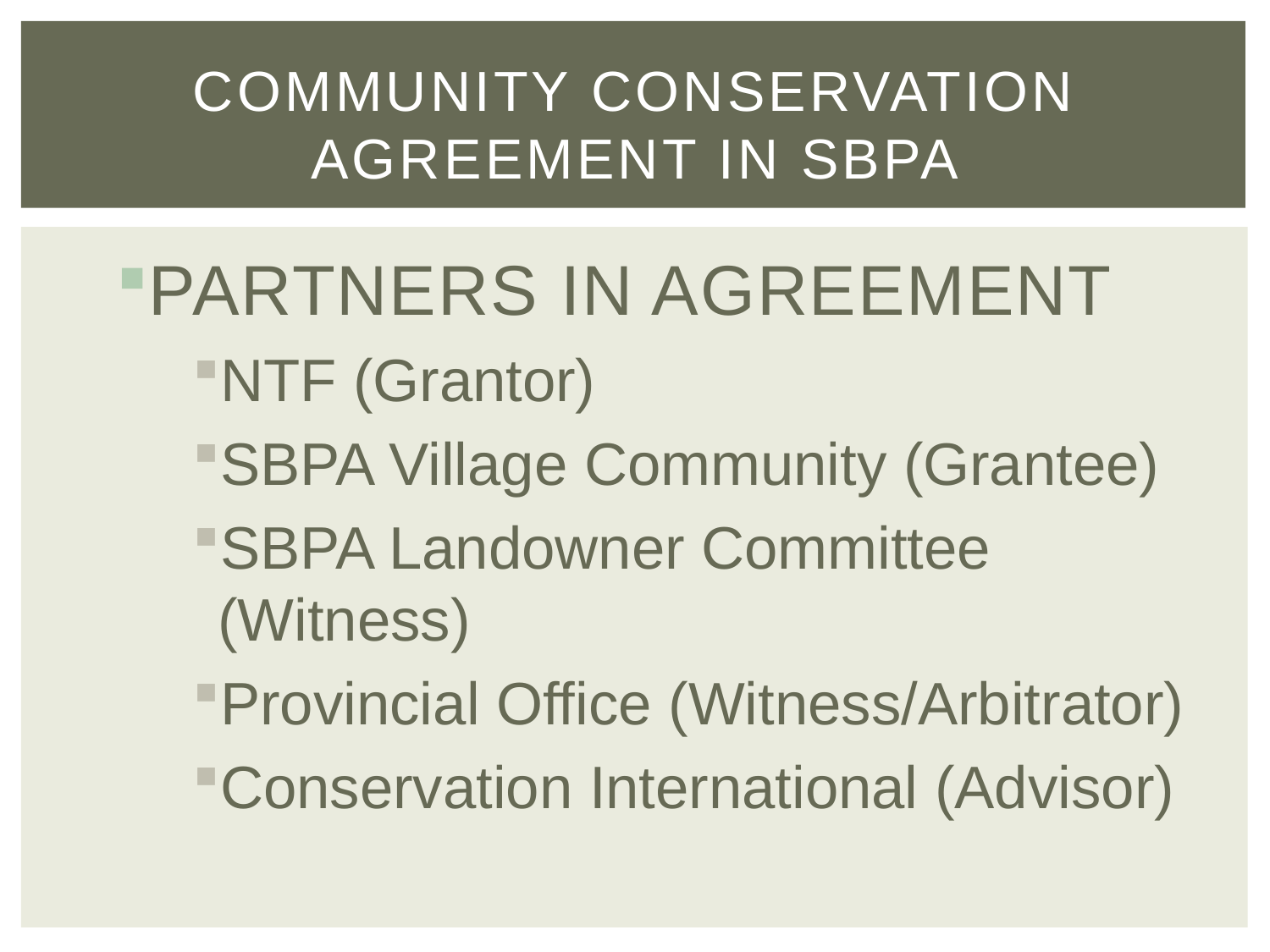

# Community CONSERVATION AGREEMENT in SBPA
PARTNERS IN AGREEMENT
NTF (Grantor)
SBPA Village Community (Grantee)
SBPA Landowner Committee (Witness)
Provincial Office (Witness/Arbitrator)
Conservation International (Advisor)